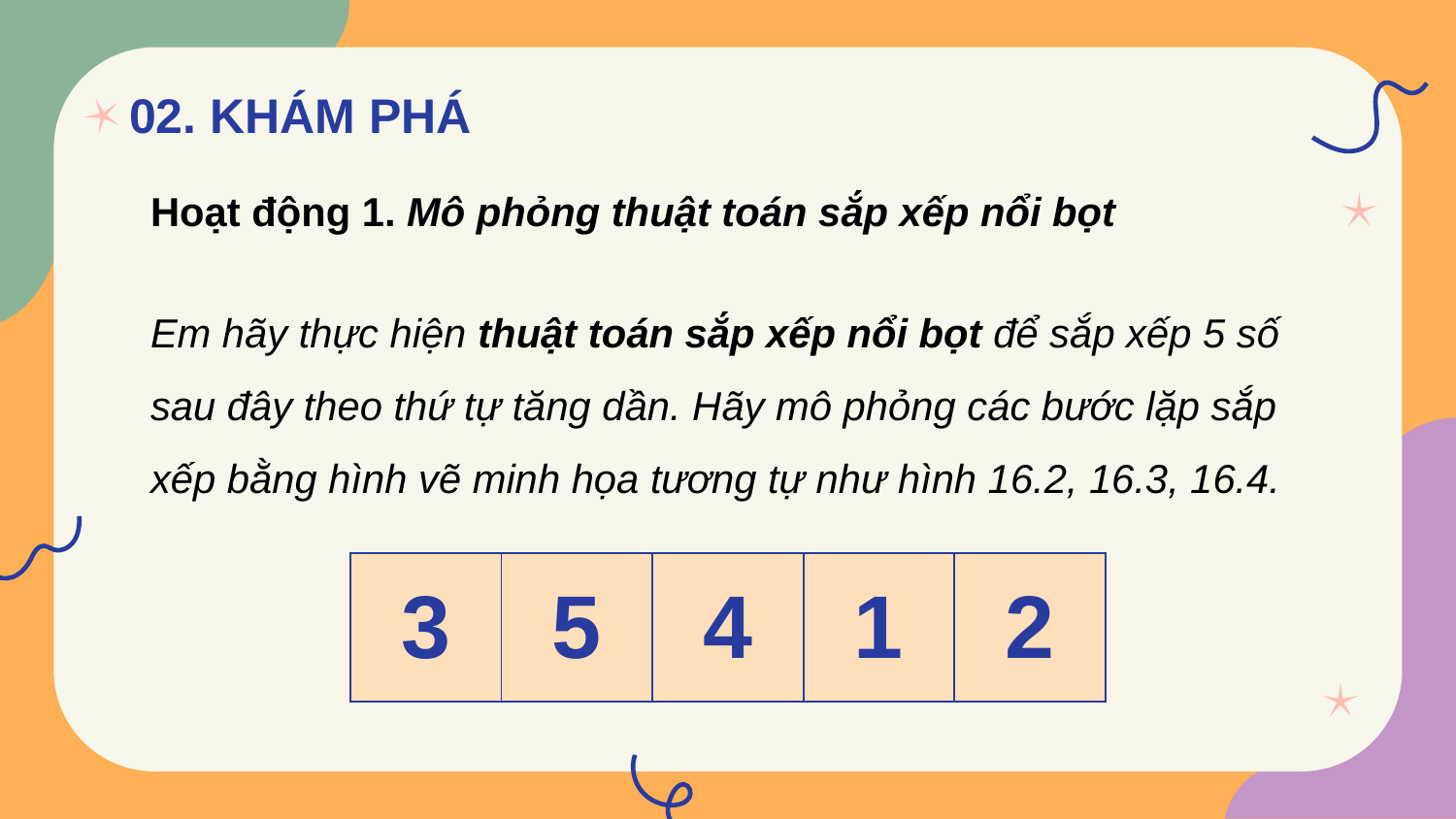

# 02. KHÁM PHÁ
Hoạt động 1. Mô phỏng thuật toán sắp xếp nổi bọt

Em hãy thực hiện thuật toán sắp xếp nổi bọt để sắp xếp 5 số sau đây theo thứ tự tăng dần. Hãy mô phỏng các bước lặp sắp xếp bằng hình vẽ minh họa tương tự như hình 16.2, 16.3, 16.4.
| 3 | 5 | 4 | 1 | 2 |
| --- | --- | --- | --- | --- |